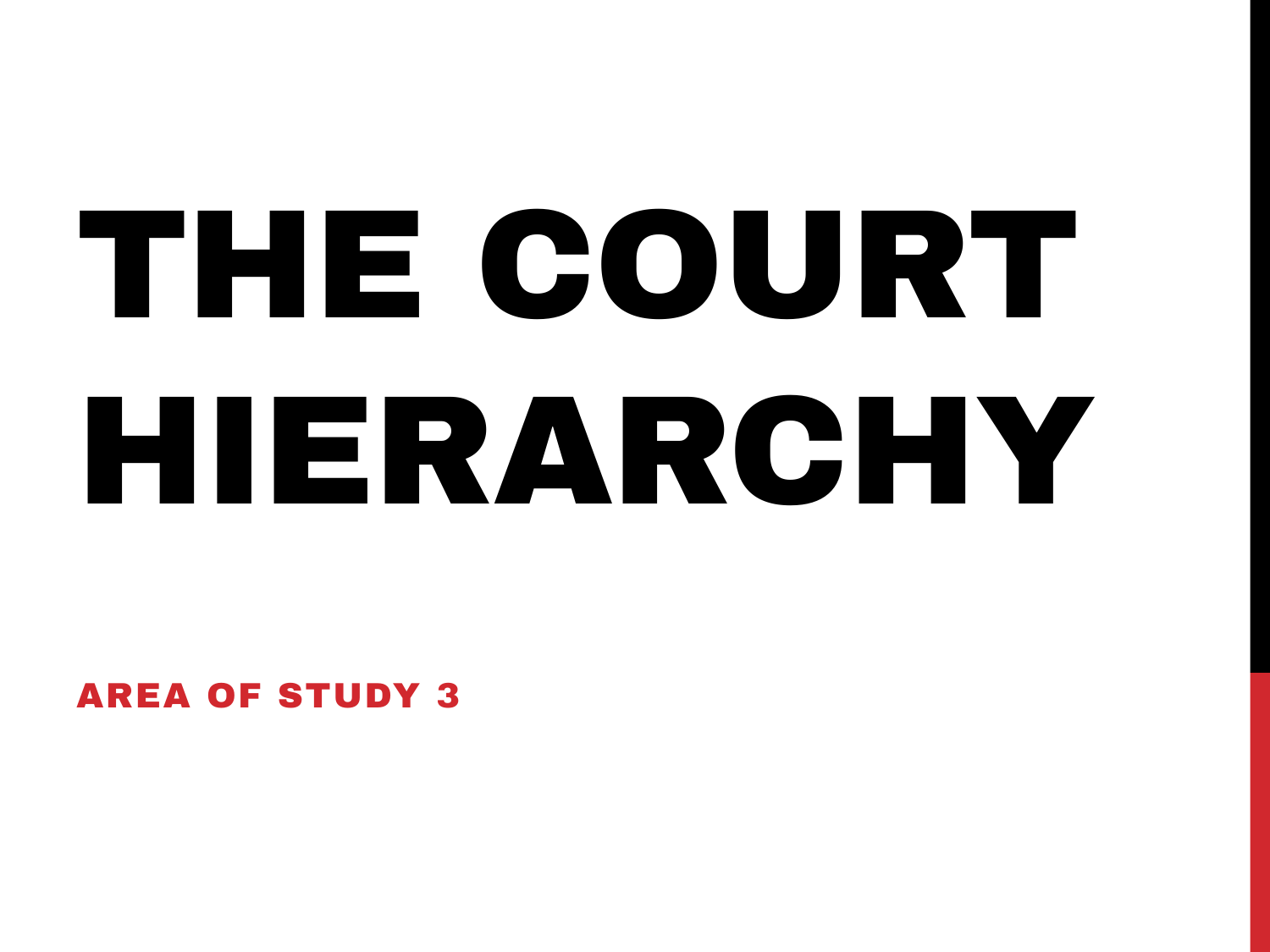

# The Court Hierarchy
Area of Study 3